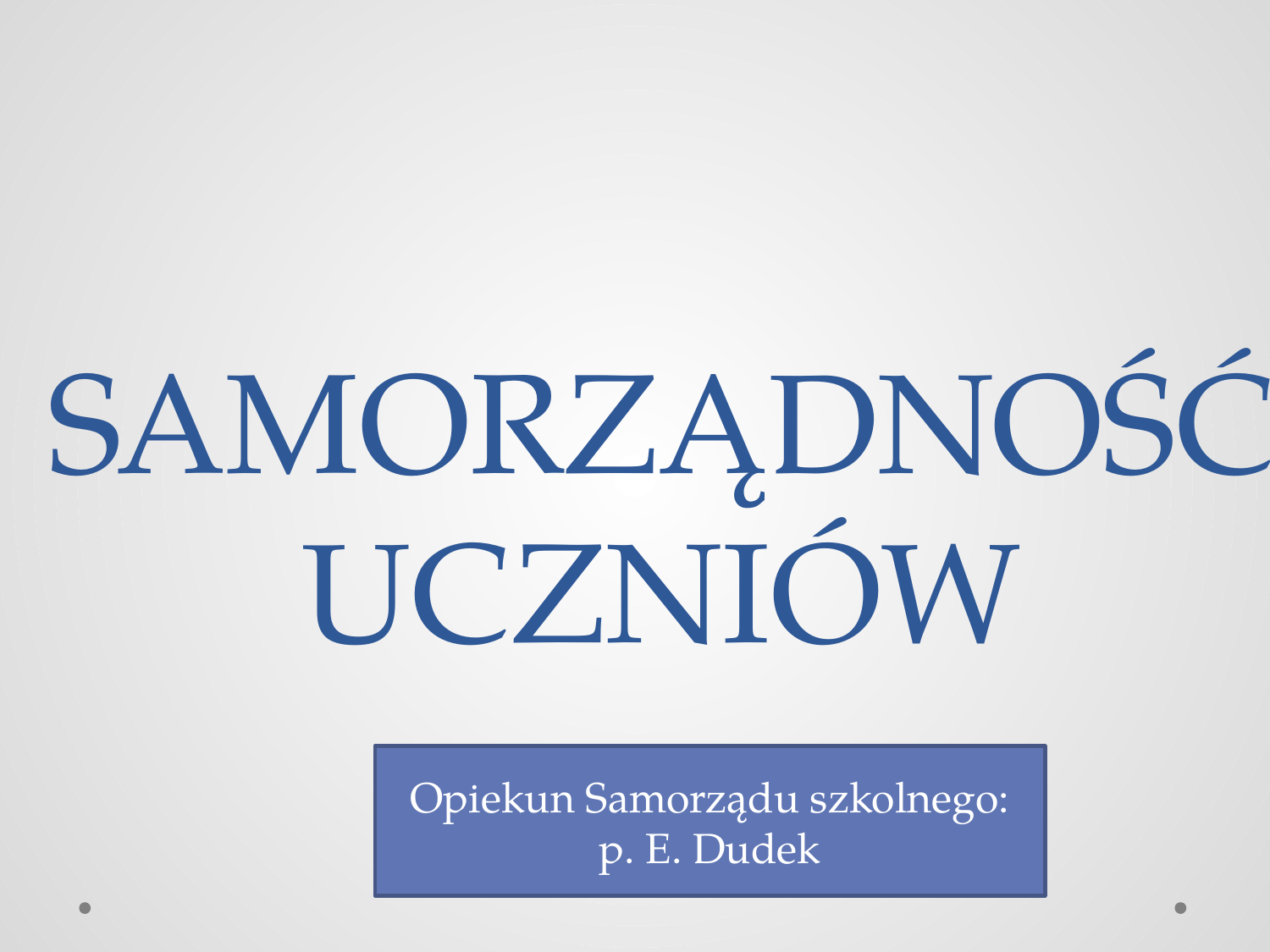

# SAMORZĄDNOŚĆ UCZNIÓW
Opiekun Samorządu szkolnego: p. E. Dudek